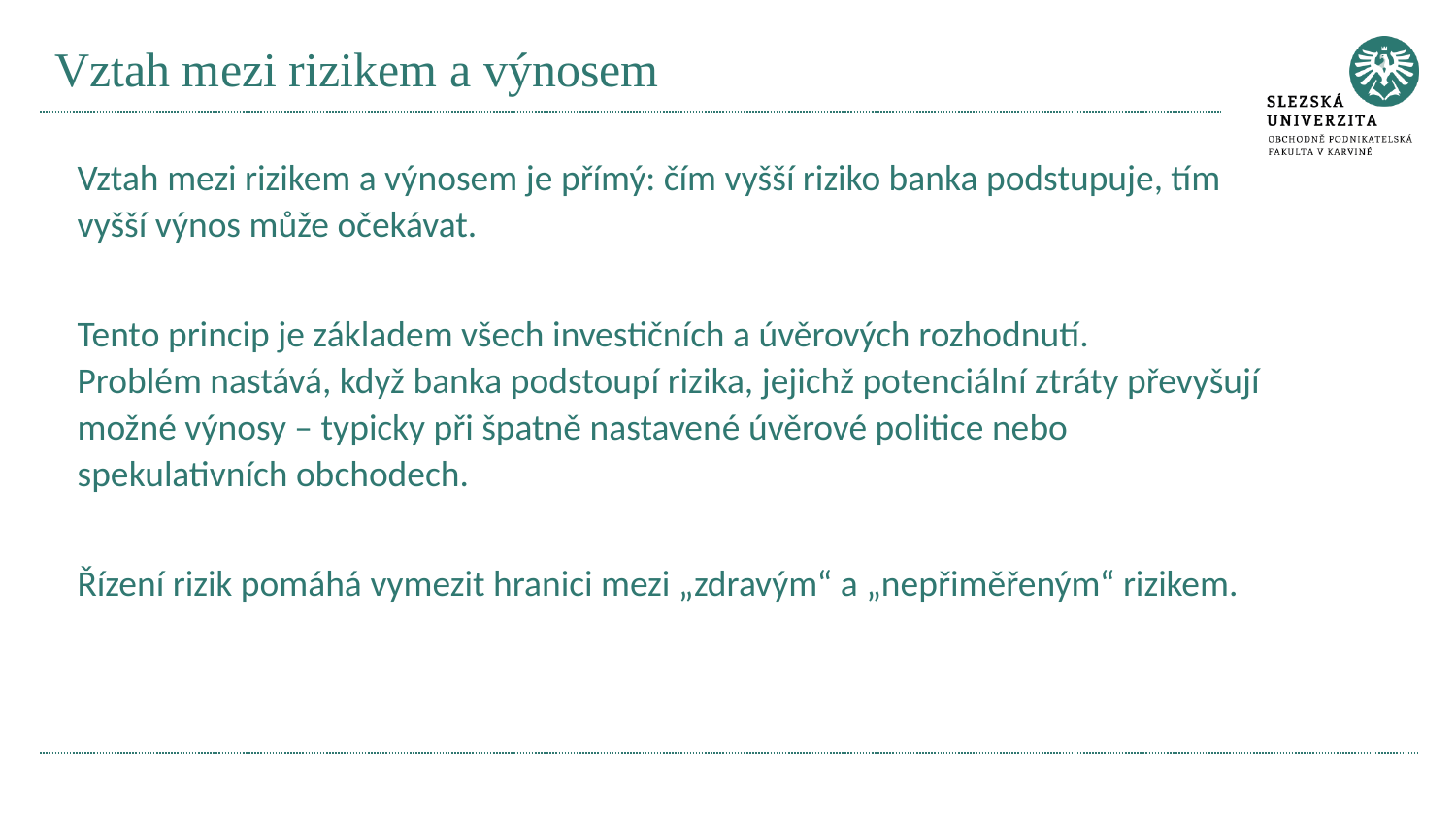

# Vztah mezi rizikem a výnosem
Vztah mezi rizikem a výnosem je přímý: čím vyšší riziko banka podstupuje, tím vyšší výnos může očekávat.
Tento princip je základem všech investičních a úvěrových rozhodnutí.
Problém nastává, když banka podstoupí rizika, jejichž potenciální ztráty převyšují možné výnosy – typicky při špatně nastavené úvěrové politice nebo spekulativních obchodech.
Řízení rizik pomáhá vymezit hranici mezi „zdravým“ a „nepřiměřeným“ rizikem.